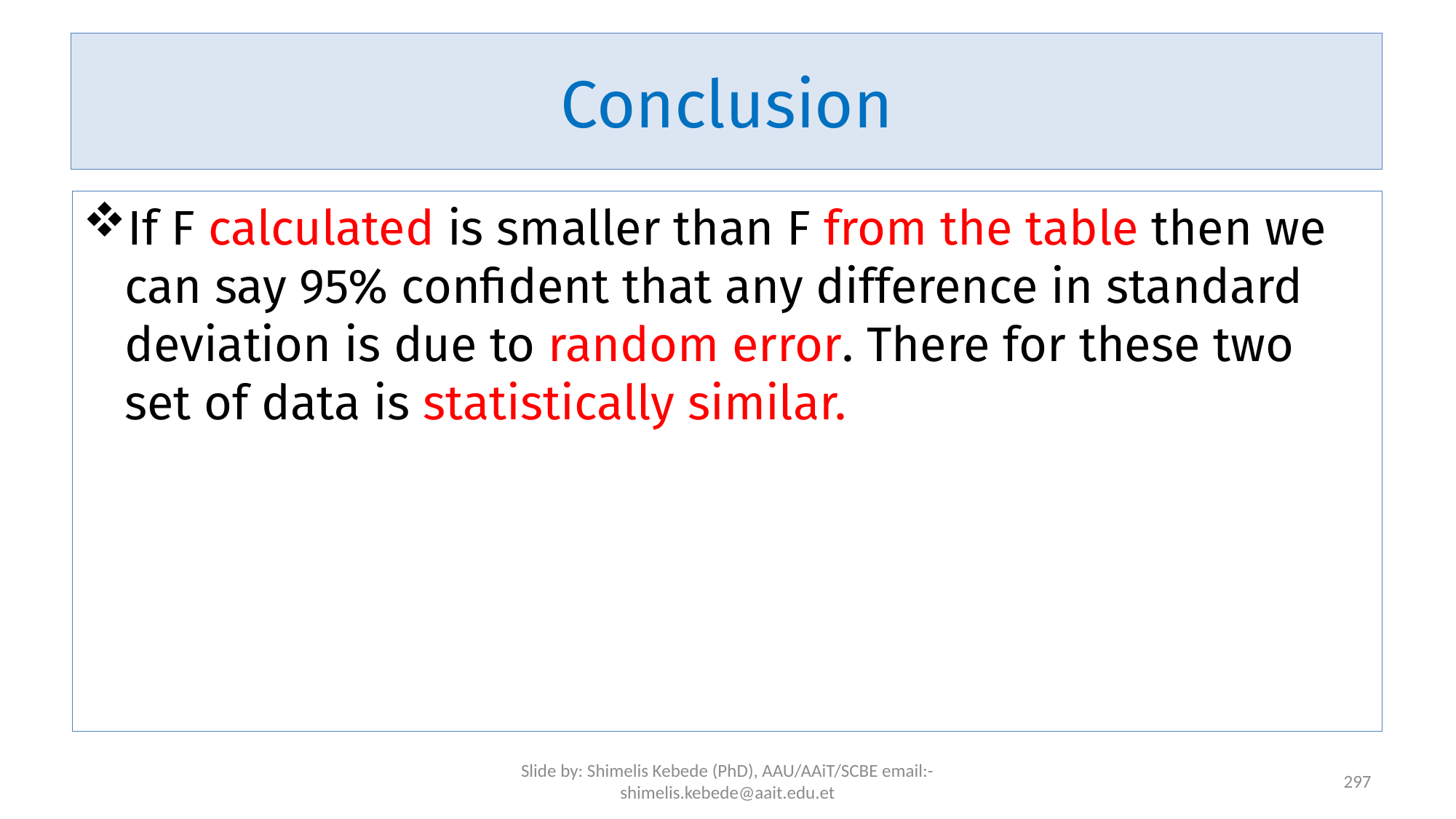

# Conclusion
If F calculated is smaller than F from the table then we can say 95% confident that any difference in standard deviation is due to random error. There for these two set of data is statistically similar.
Slide by: Shimelis Kebede (PhD), AAU/AAiT/SCBE email:-shimelis.kebede@aait.edu.et
297